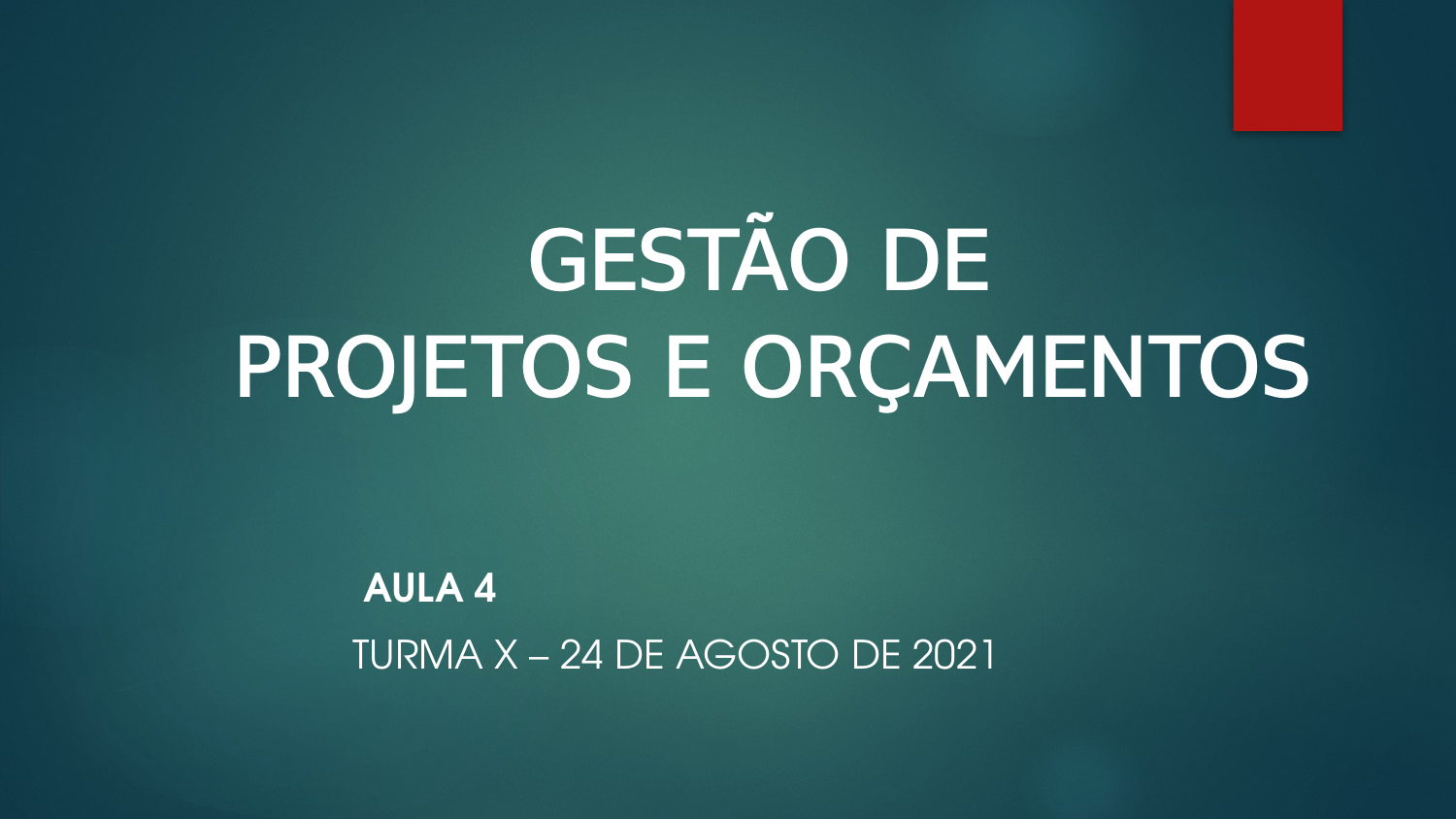

GESTÃO DE
PROJETOS E ORÇAMENTOS
 AULA 4
TURMA X – 24 DE AGOSTO DE 2021